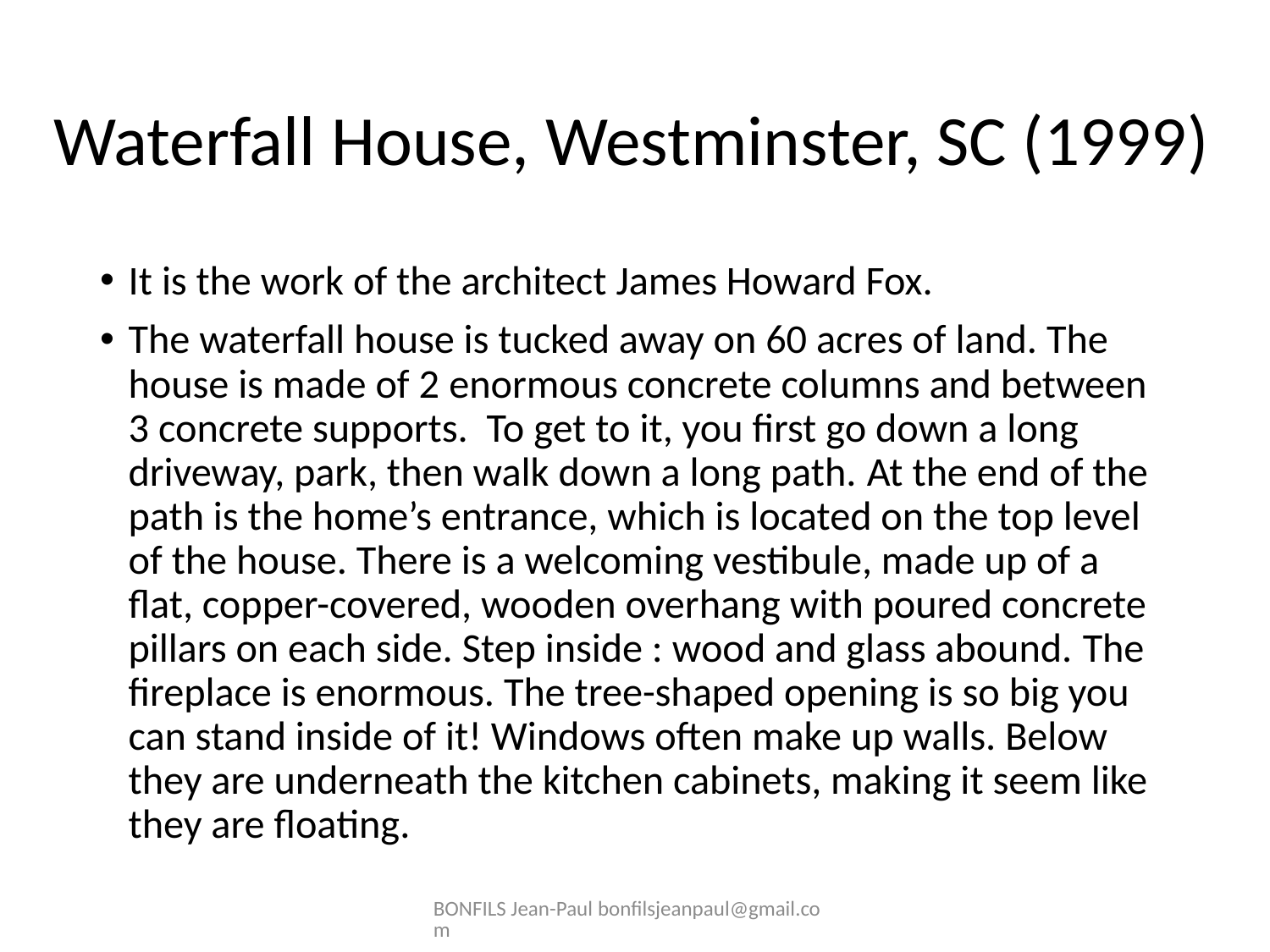

# Waterfall House, Westminster, SC (1999)
It is the work of the architect James Howard Fox.
The waterfall house is tucked away on 60 acres of land. The house is made of 2 enormous concrete columns and between 3 concrete supports.  To get to it, you first go down a long driveway, park, then walk down a long path. At the end of the path is the home’s entrance, which is located on the top level of the house. There is a welcoming vestibule, made up of a flat, copper-covered, wooden overhang with poured concrete pillars on each side. Step inside : wood and glass abound. The fireplace is enormous. The tree-shaped opening is so big you can stand inside of it! Windows often make up walls. Below they are underneath the kitchen cabinets, making it seem like they are floating.
BONFILS Jean-Paul bonfilsjeanpaul@gmail.com